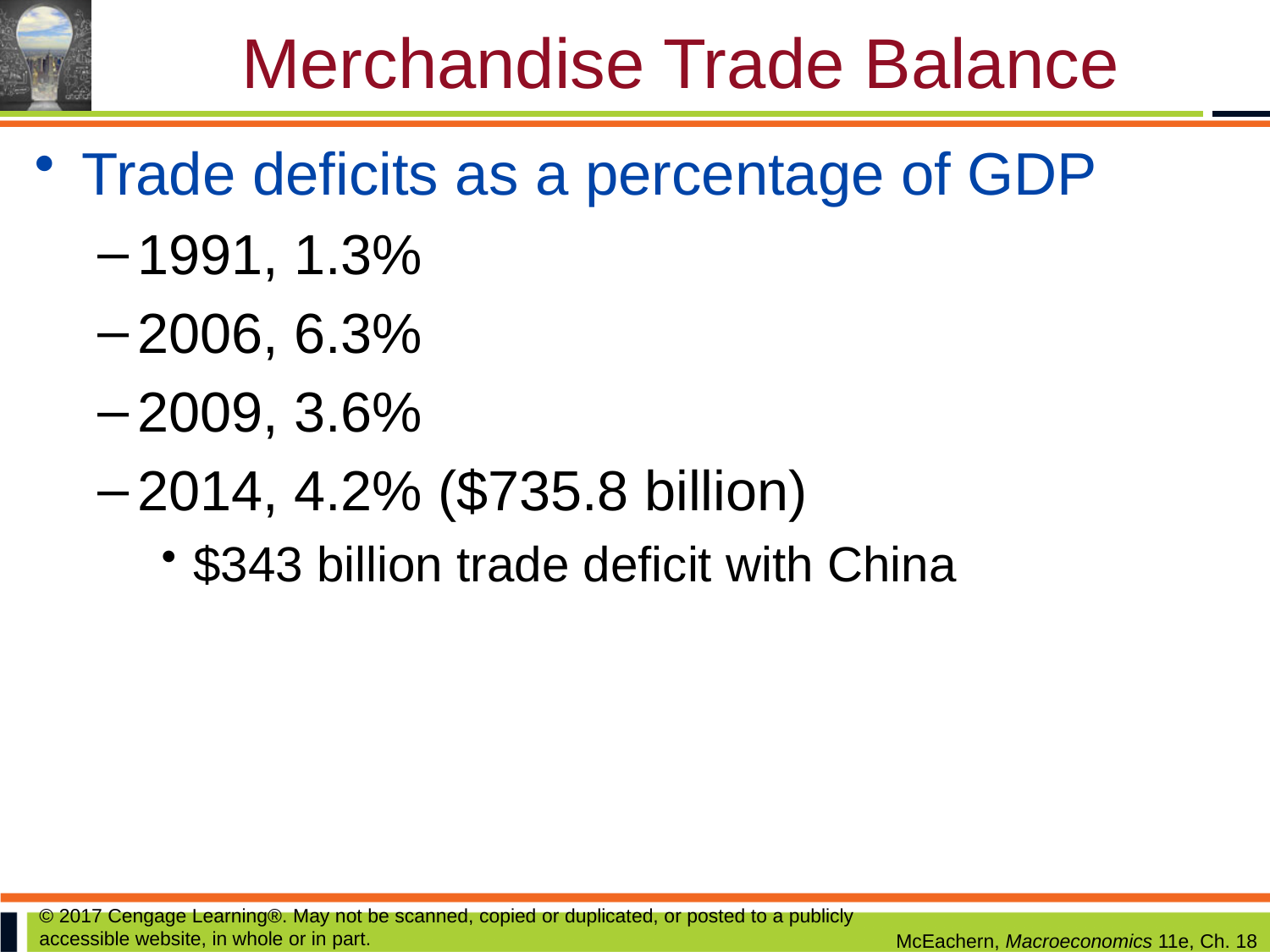

# Merchandise Trade Balance
Trade deficits as a percentage of GDP
1991, 1.3%
2006, 6.3%
2009, 3.6%
2014, 4.2% ($735.8 billion)
$343 billion trade deficit with China
© 2017 Cengage Learning®. May not be scanned, copied or duplicated, or posted to a publicly accessible website, in whole or in part.